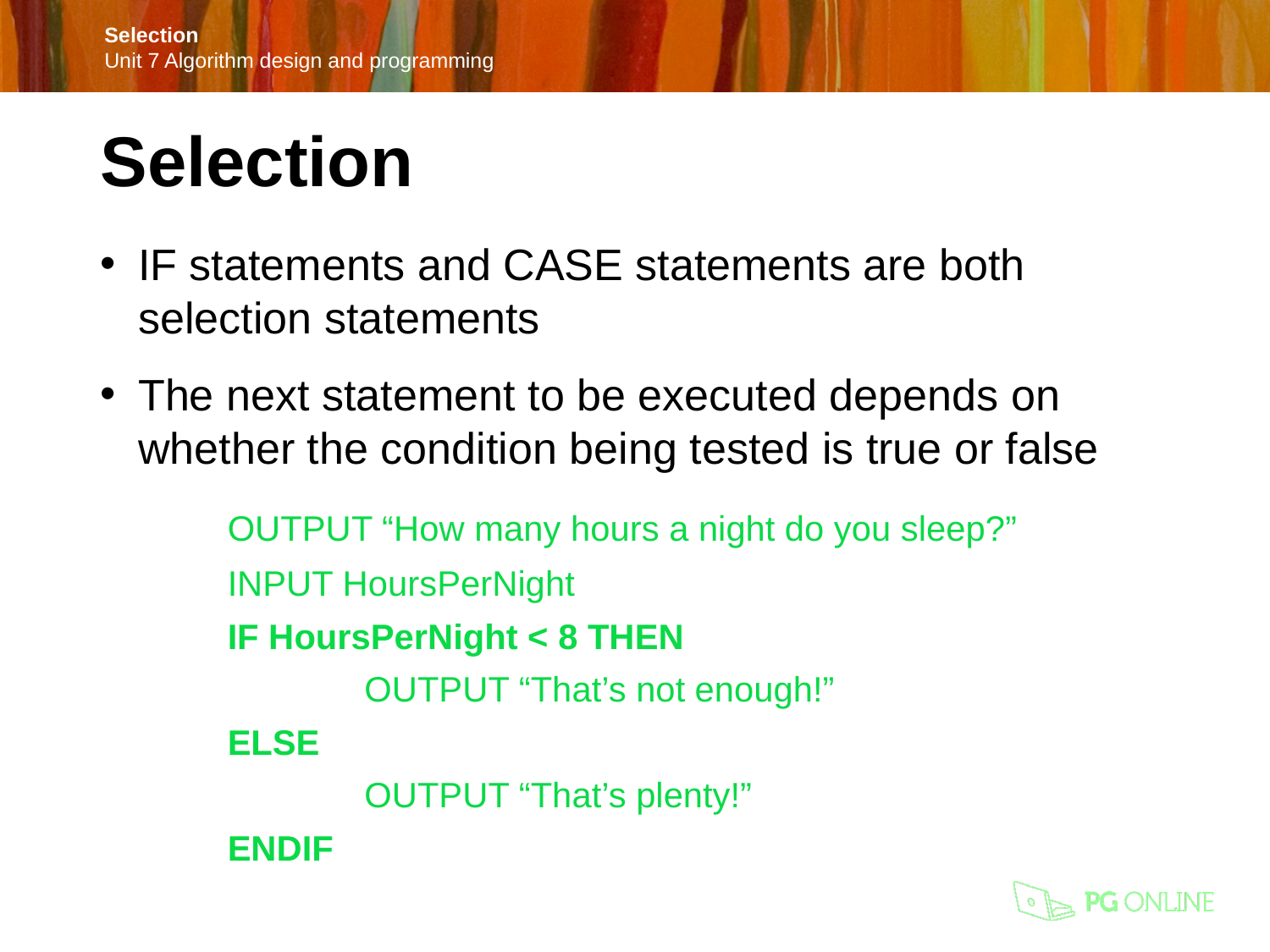

Selection
IF statements and CASE statements are both selection statements
The next statement to be executed depends on whether the condition being tested is true or false
	OUTPUT “How many hours a night do you sleep?”
	INPUT HoursPerNight
	IF HoursPerNight < 8 THEN
		 OUTPUT “That’s not enough!”
	ELSE
		 OUTPUT “That’s plenty!”
	ENDIF